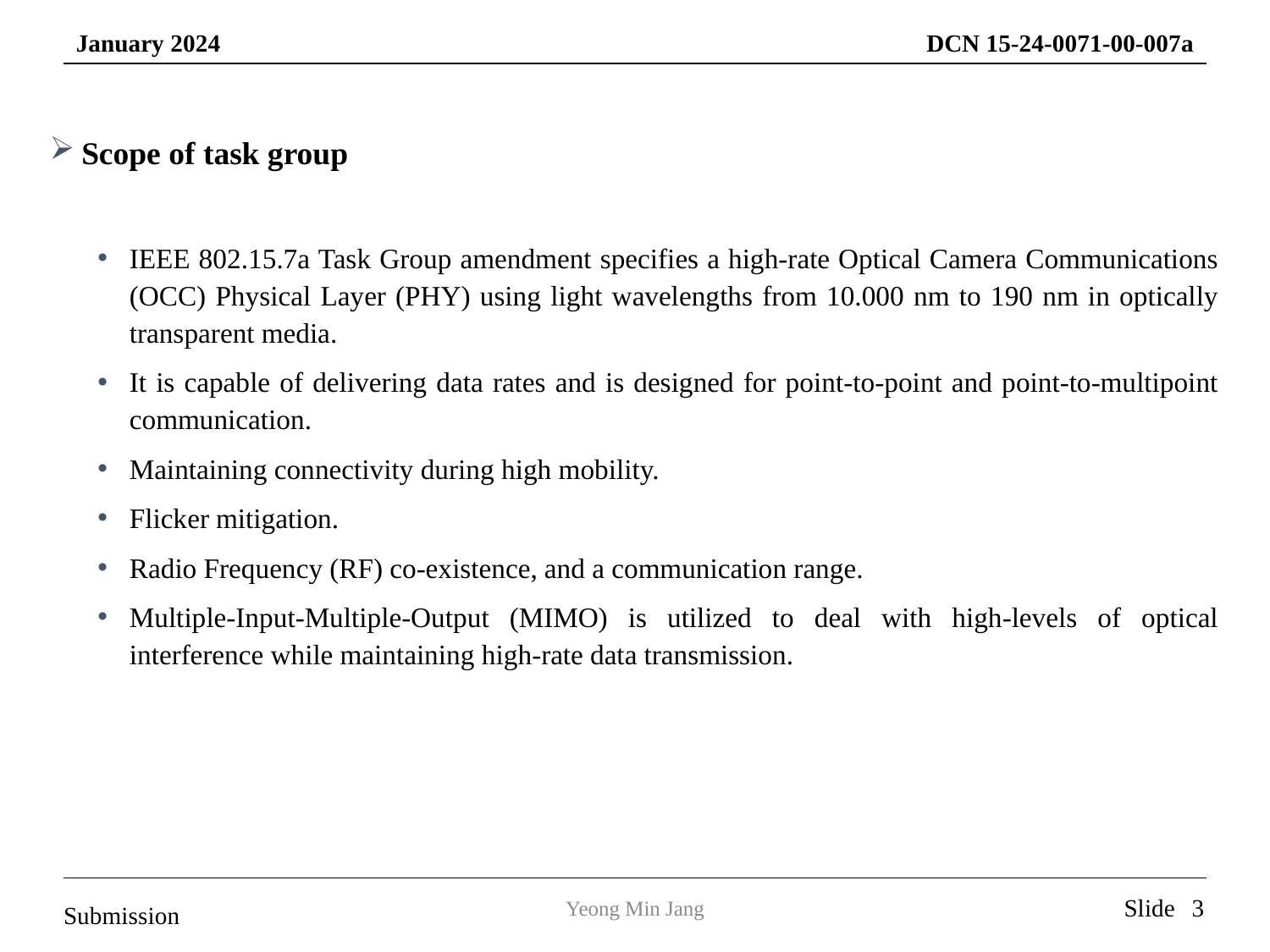

Scope of task group

IEEE 802.15.7a Task Group amendment specifies a high-rate Optical Camera Communications (OCC) Physical Layer (PHY) using light wavelengths from 10.000 nm to 190 nm in optically transparent media.
It is capable of delivering data rates and is designed for point-to-point and point-to-multipoint communication.
Maintaining connectivity during high mobility.
Flicker mitigation.
Radio Frequency (RF) co-existence, and a communication range.
Multiple-Input-Multiple-Output (MIMO) is utilized to deal with high-levels of optical interference while maintaining high-rate data transmission.